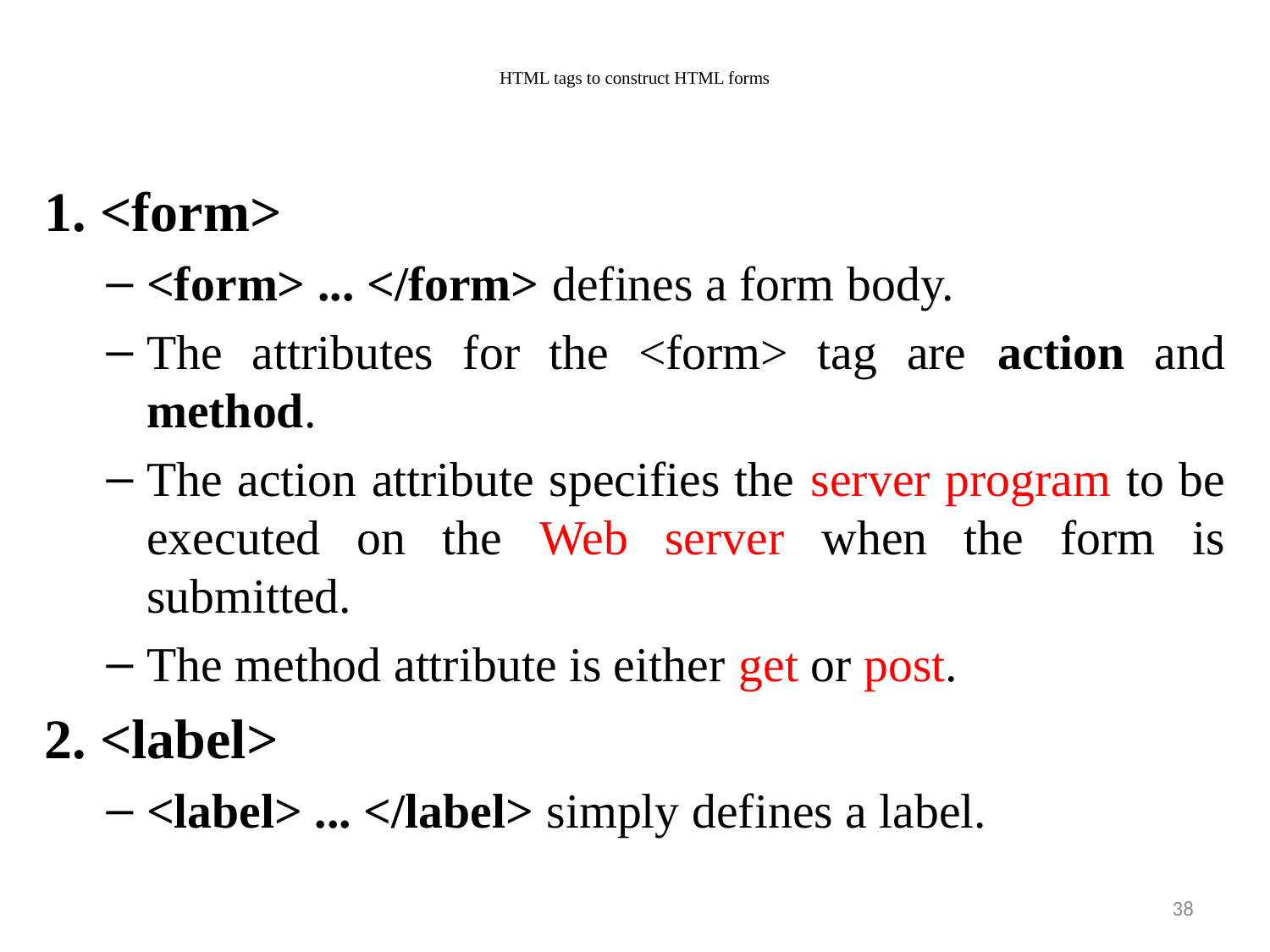

# HTML tags to construct HTML forms
1. <form>
<form> ... </form> defines a form body.
The attributes for the <form> tag are action and method.
The action attribute specifies the server program to be executed on the Web server when the form is submitted.
The method attribute is either get or post.
2. <label>
<label> ... </label> simply defines a label.
38